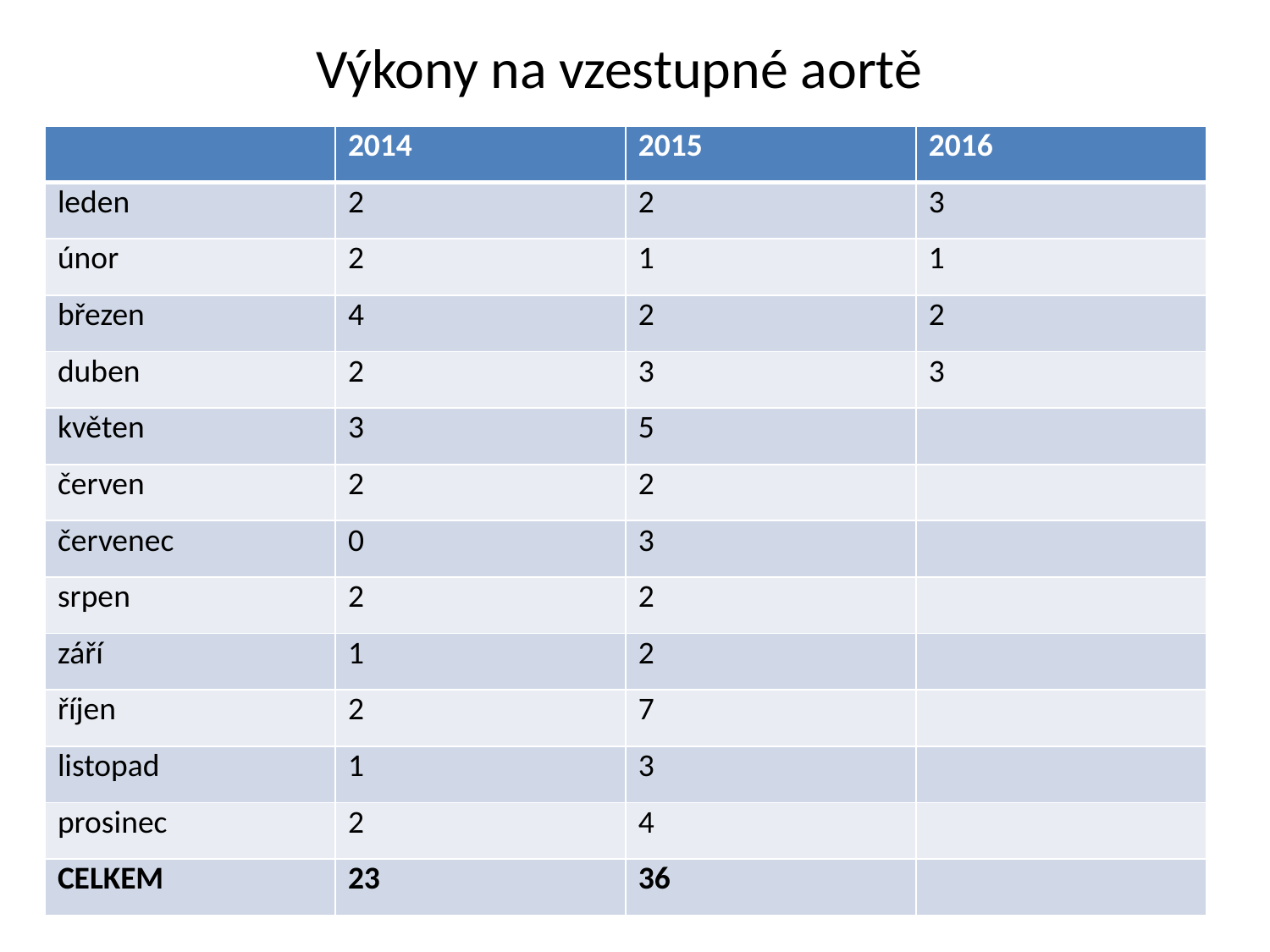

# Výkony na vzestupné aortě
|  | 2014 | 2015 | 2016 |
| --- | --- | --- | --- |
| leden | 2 | 2 | 3 |
| únor | 2 | 1 | 1 |
| březen | 4 | 2 | 2 |
| duben | 2 | 3 | 3 |
| květen | 3 | 5 |  |
| červen | 2 | 2 |  |
| červenec | 0 | 3 |  |
| srpen | 2 | 2 |  |
| září | 1 | 2 |  |
| říjen | 2 | 7 |  |
| listopad | 1 | 3 |  |
| prosinec | 2 | 4 |  |
| CELKEM | 23 | 36 |  |